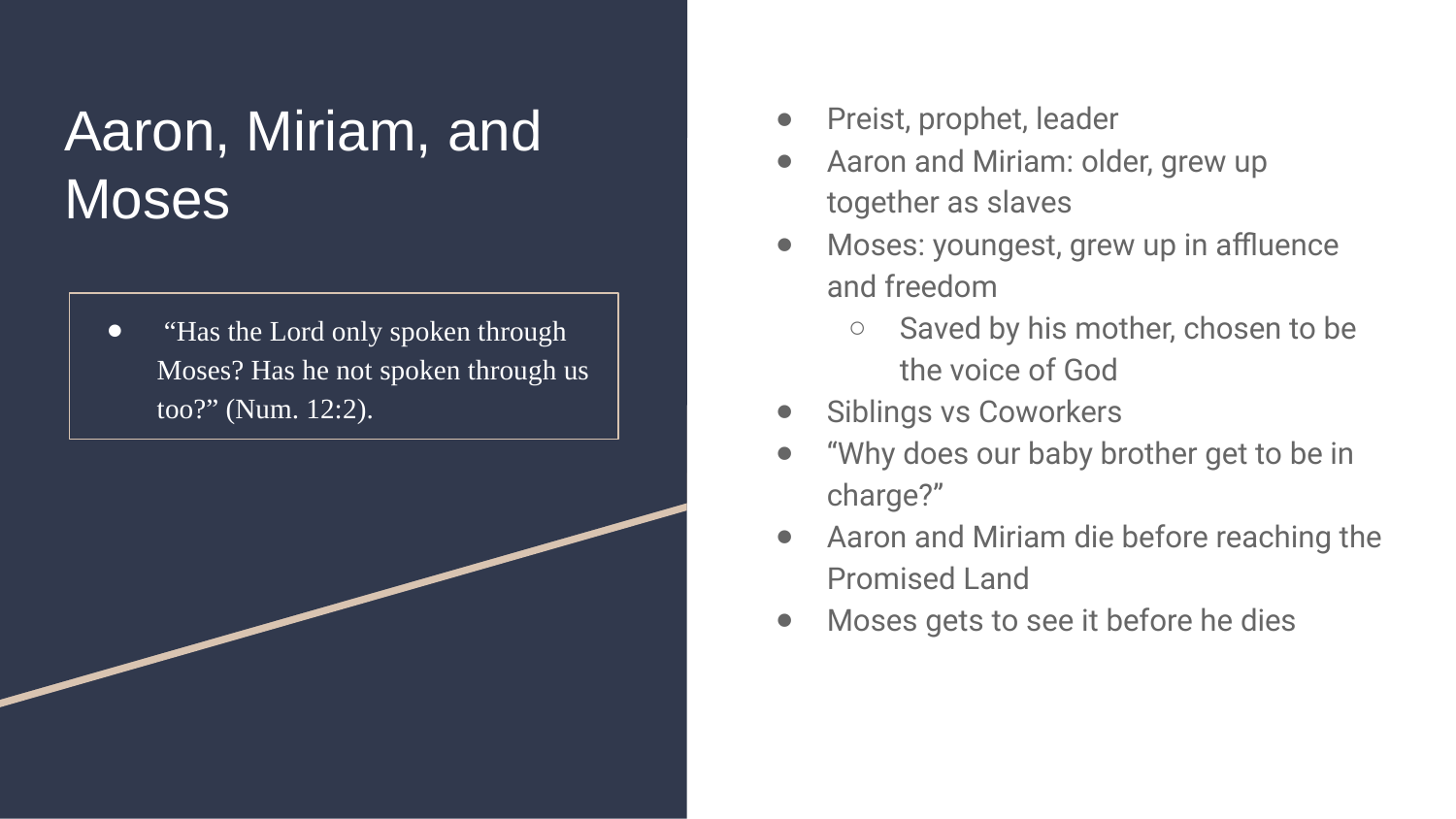

# Aaron, Miriam, and Moses
Preist, prophet, leader
Aaron and Miriam: older, grew up together as slaves
Moses: youngest, grew up in affluence and freedom
Saved by his mother, chosen to be the voice of God
Siblings vs Coworkers
“Why does our baby brother get to be in charge?”
Aaron and Miriam die before reaching the Promised Land
Moses gets to see it before he dies
 “Has the Lord only spoken through Moses? Has he not spoken through us too?” (Num. 12:2).